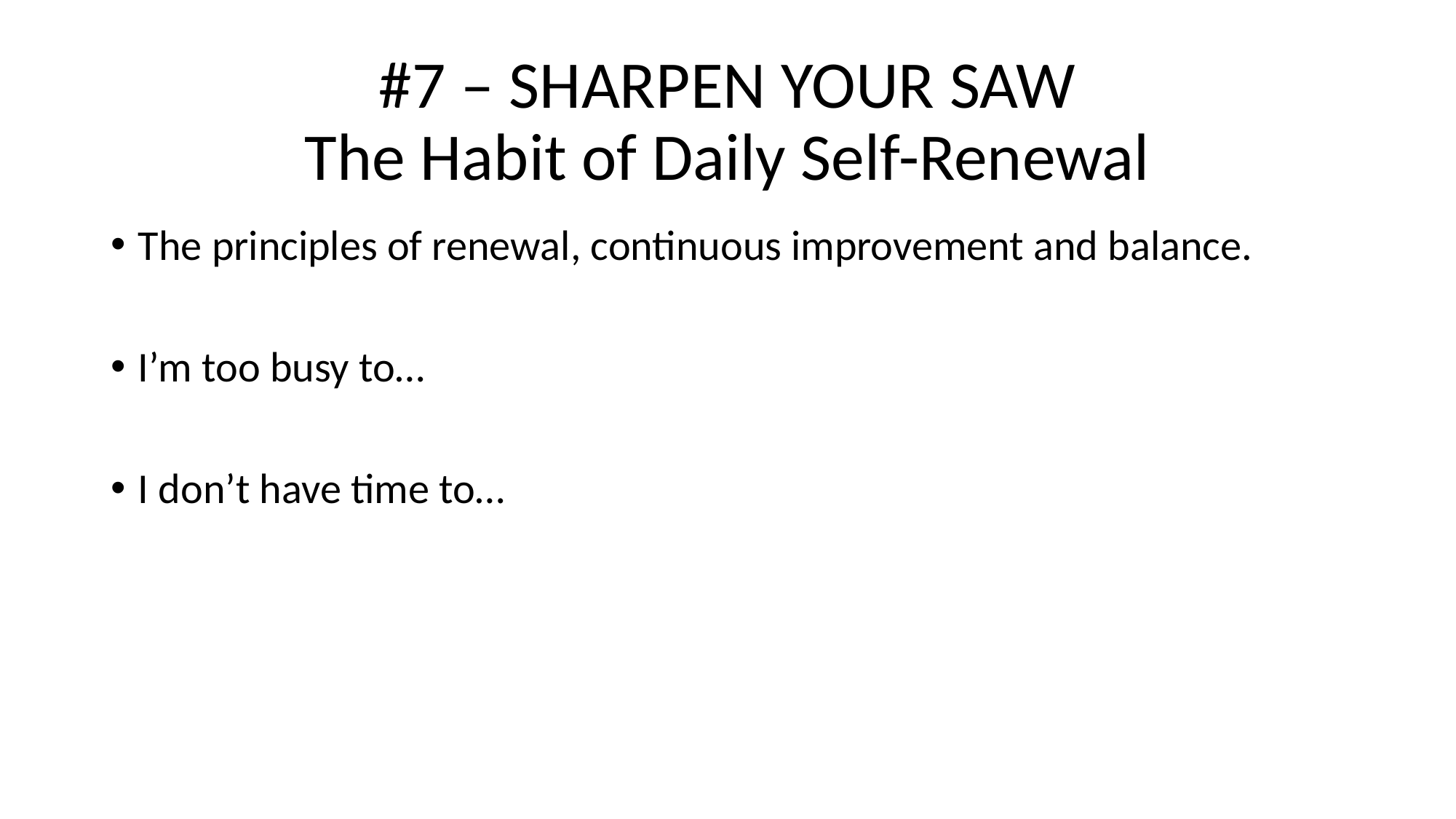

# #7 – SHARPEN YOUR SAW The Habit of Daily Self-Renewal
The principles of renewal, continuous improvement and balance.

I’m too busy to…

I don’t have time to…